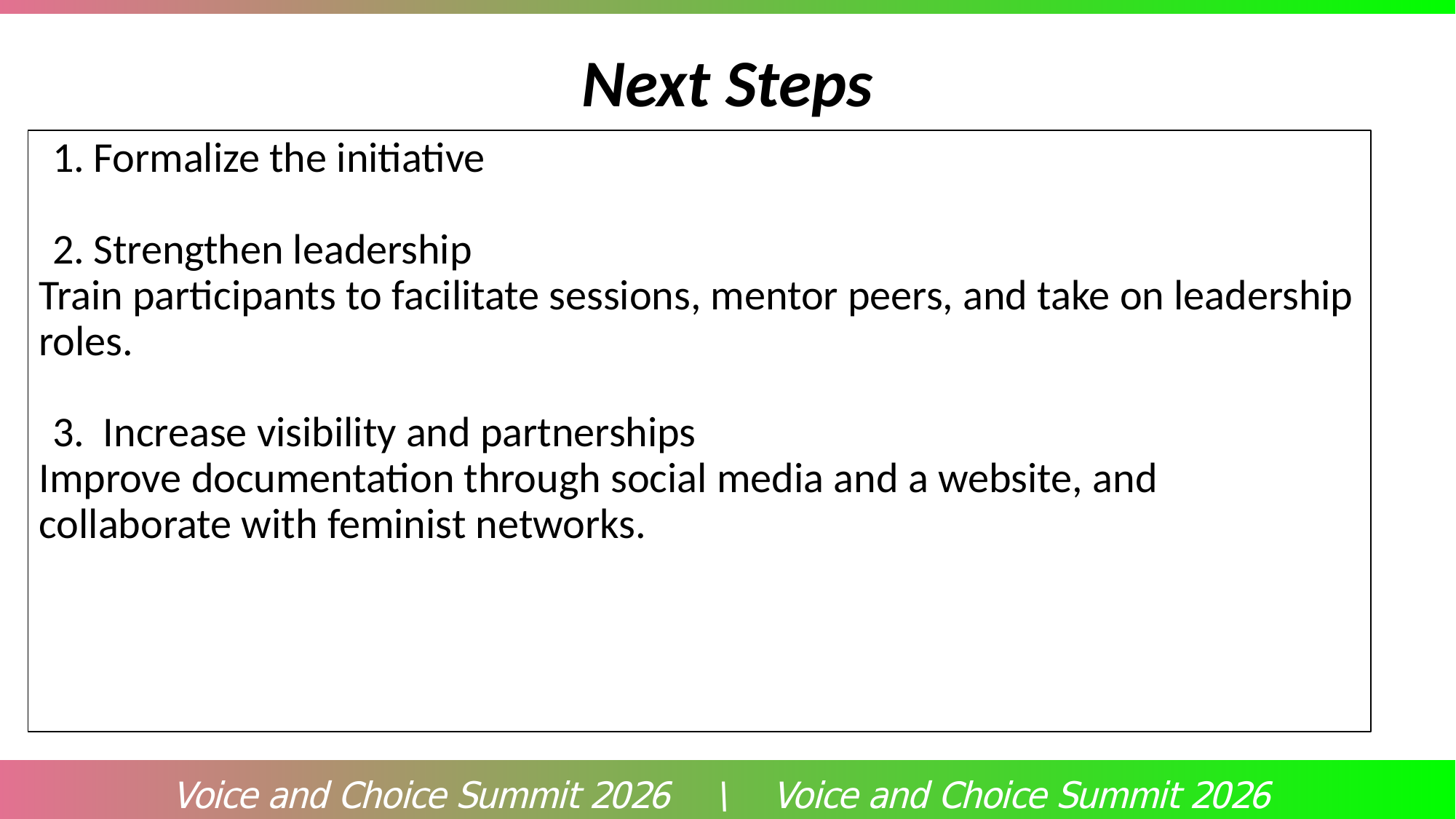

Next Steps
Formalize the initiative

Strengthen leadership
Train participants to facilitate sessions, mentor peers, and take on leadership roles.

 Increase visibility and partnerships
Improve documentation through social media and a website, and collaborate with feminist networks.

Voice and Choice Summit 2026    \    Voice and Choice Summit 2026